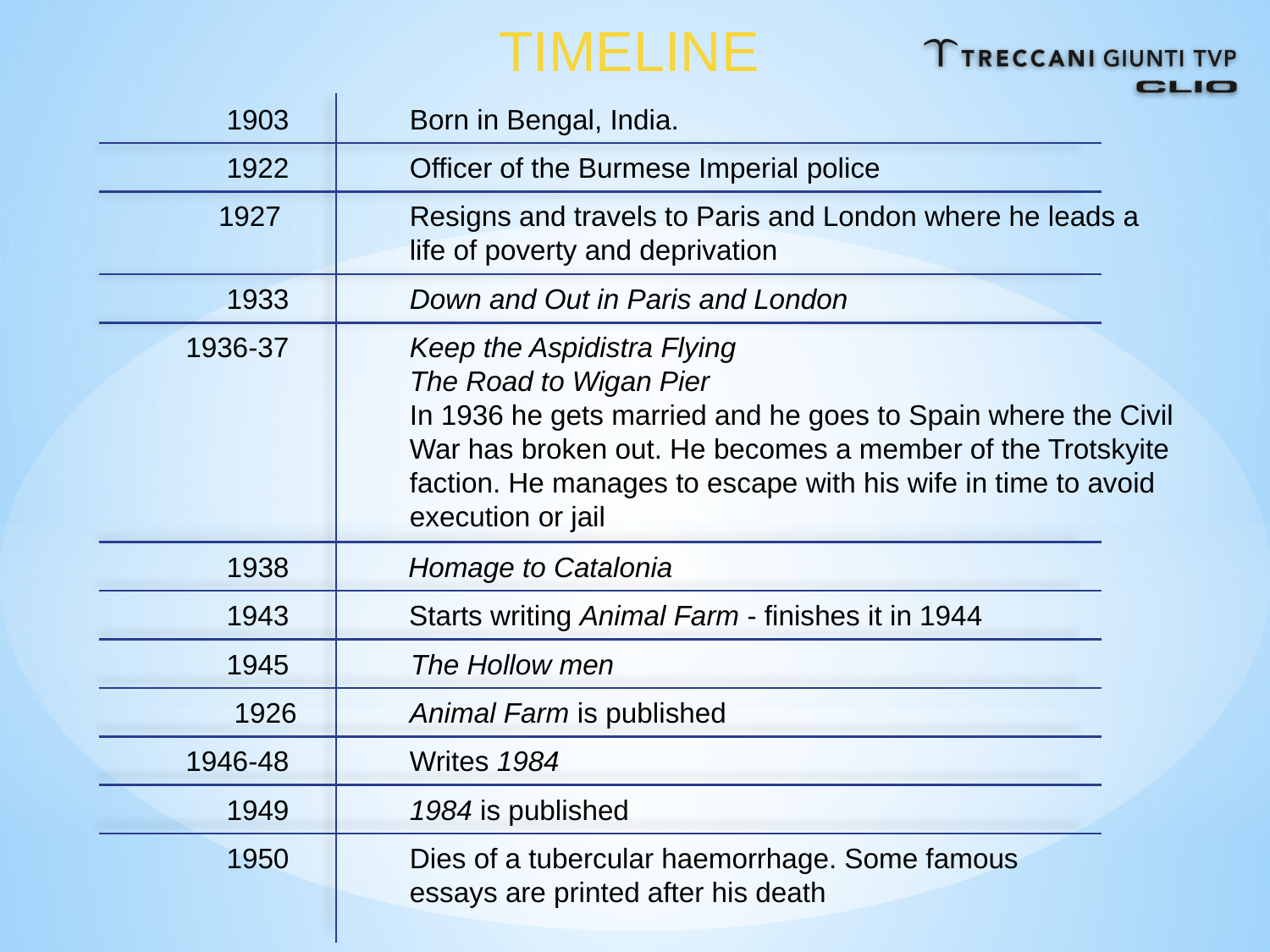

TIMELINE
1903
Born in Bengal, India.
1922
Officer of the Burmese Imperial police
1927
Resigns and travels to Paris and London where he leads a life of poverty and deprivation
1933
Down and Out in Paris and London
1936-37
Keep the Aspidistra Flying
The Road to Wigan Pier
In 1936 he gets married and he goes to Spain where the Civil War has broken out. He becomes a member of the Trotskyite faction. He manages to escape with his wife in time to avoid execution or jail
1938
Homage to Catalonia
1943
Starts writing Animal Farm - finishes it in 1944
1945
The Hollow men
1926
Animal Farm is published
1946-48
Writes 1984
1949
1984 is published
1950
Dies of a tubercular haemorrhage. Some famous essays are printed after his death